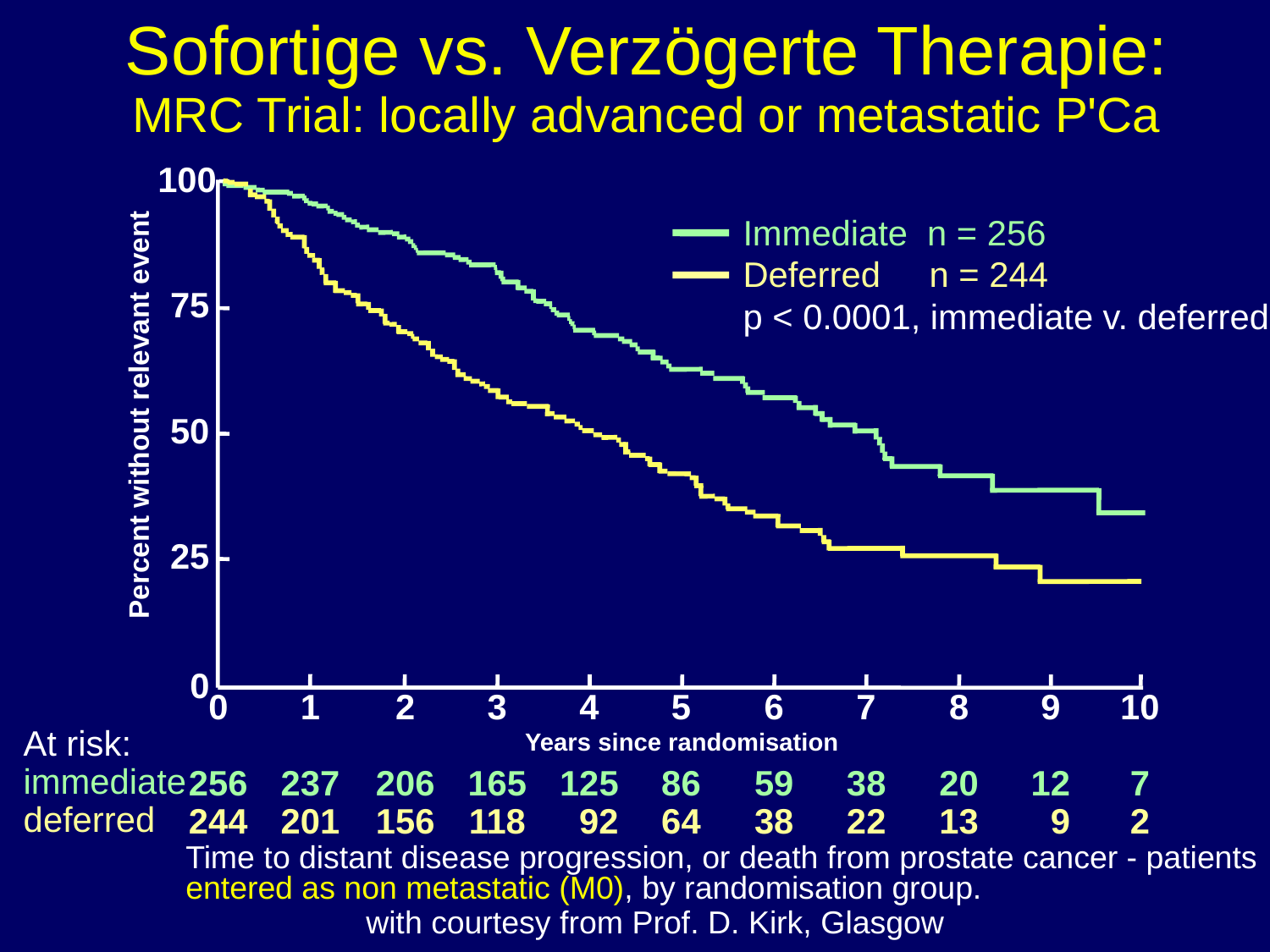

Sofortige vs. Verzögerte Therapie:
MRC Trial: locally advanced or metastatic P'Ca
100

Immediate  n = 256
Deferred     n = 244
p < 0.0001, immediate v. deferred

75

Percent without relevant event

50

25

0

0

256
244
1

237
201
2

206
156
3

165
118
4

125
  92
5

86
64
6

59
38
7

38
22
8

20
13
9

12
  9
10

7
2

At risk:
immediate
deferred
Years since randomisation
Time to distant disease progression, or death from prostate cancer - patients
entered as non metastatic (M0), by randomisation group.
with courtesy from Prof. D. Kirk, Glasgow